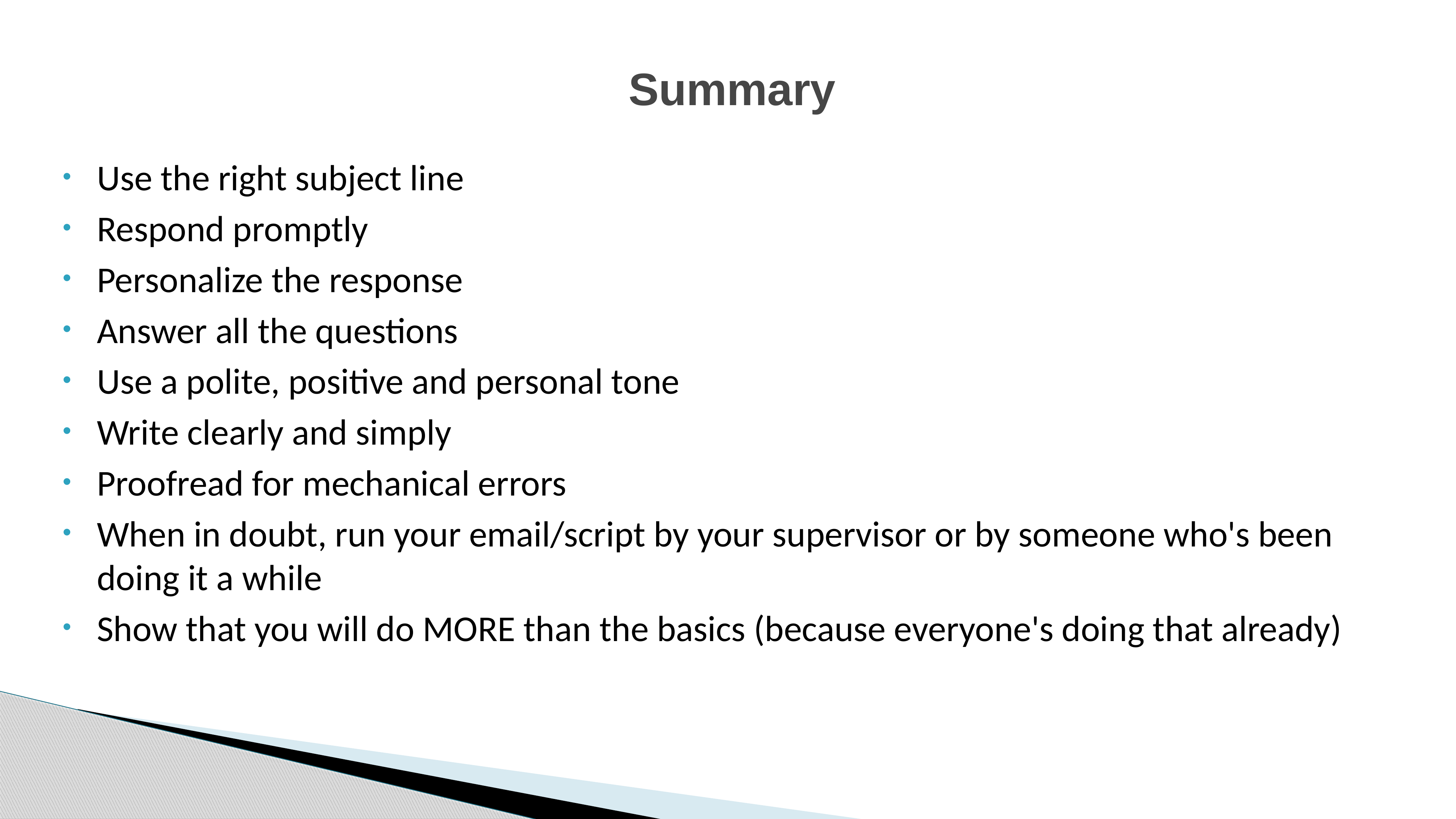

# Summary
Use the right subject line
Respond promptly
Personalize the response
Answer all the questions
Use a polite, positive and personal tone
Write clearly and simply
Proofread for mechanical errors
When in doubt, run your email/script by your supervisor or by someone who's been doing it a while
Show that you will do MORE than the basics (because everyone's doing that already)